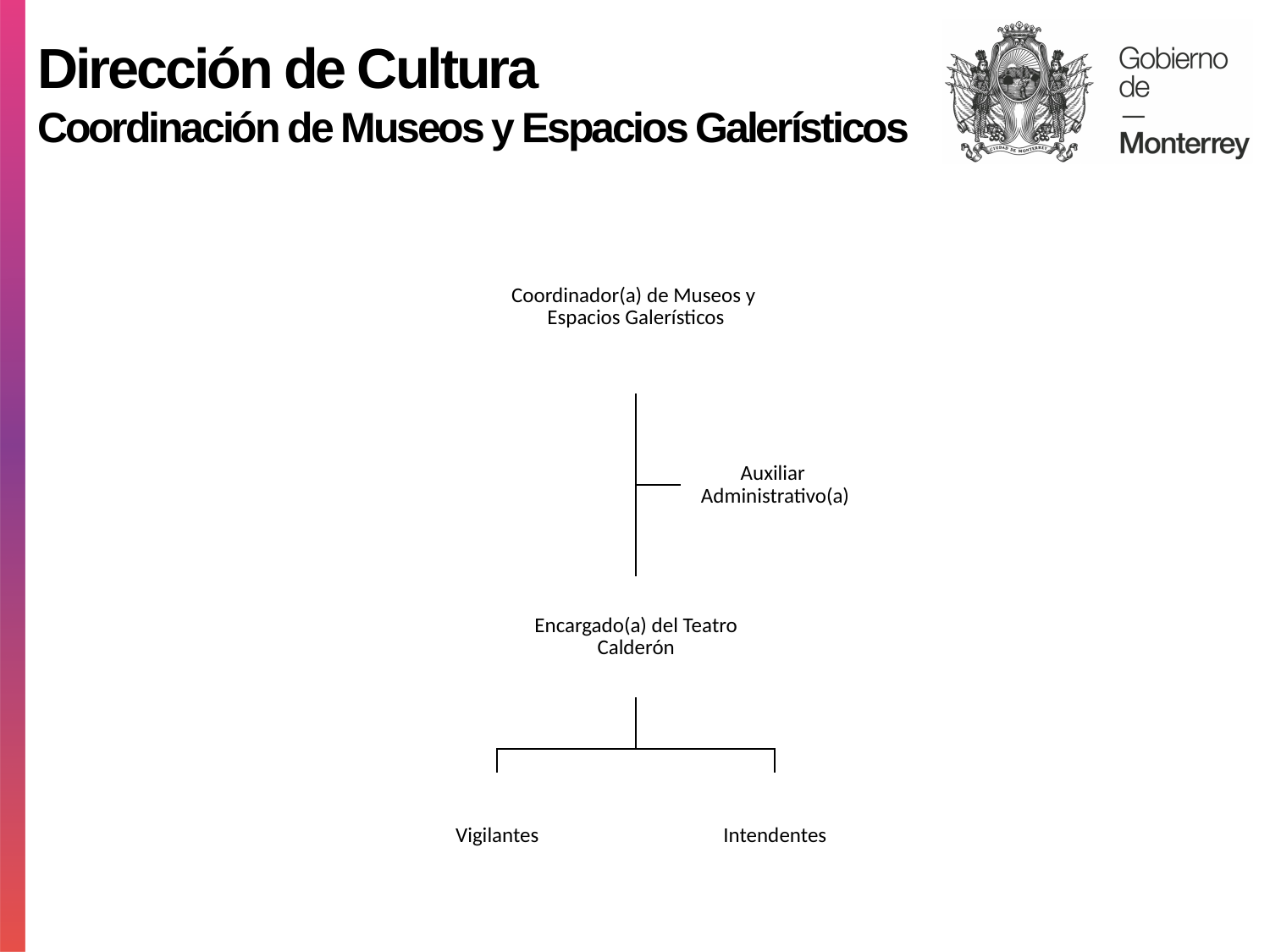

Dirección de Cultura
Coordinación de Museos y Espacios Galerísticos
Coordinador(a) de Museos y
Espacios Galerísticos
Encargado(a) del Teatro Calderón
Vigilantes
Intendentes
Auxiliar
Administrativo(a)